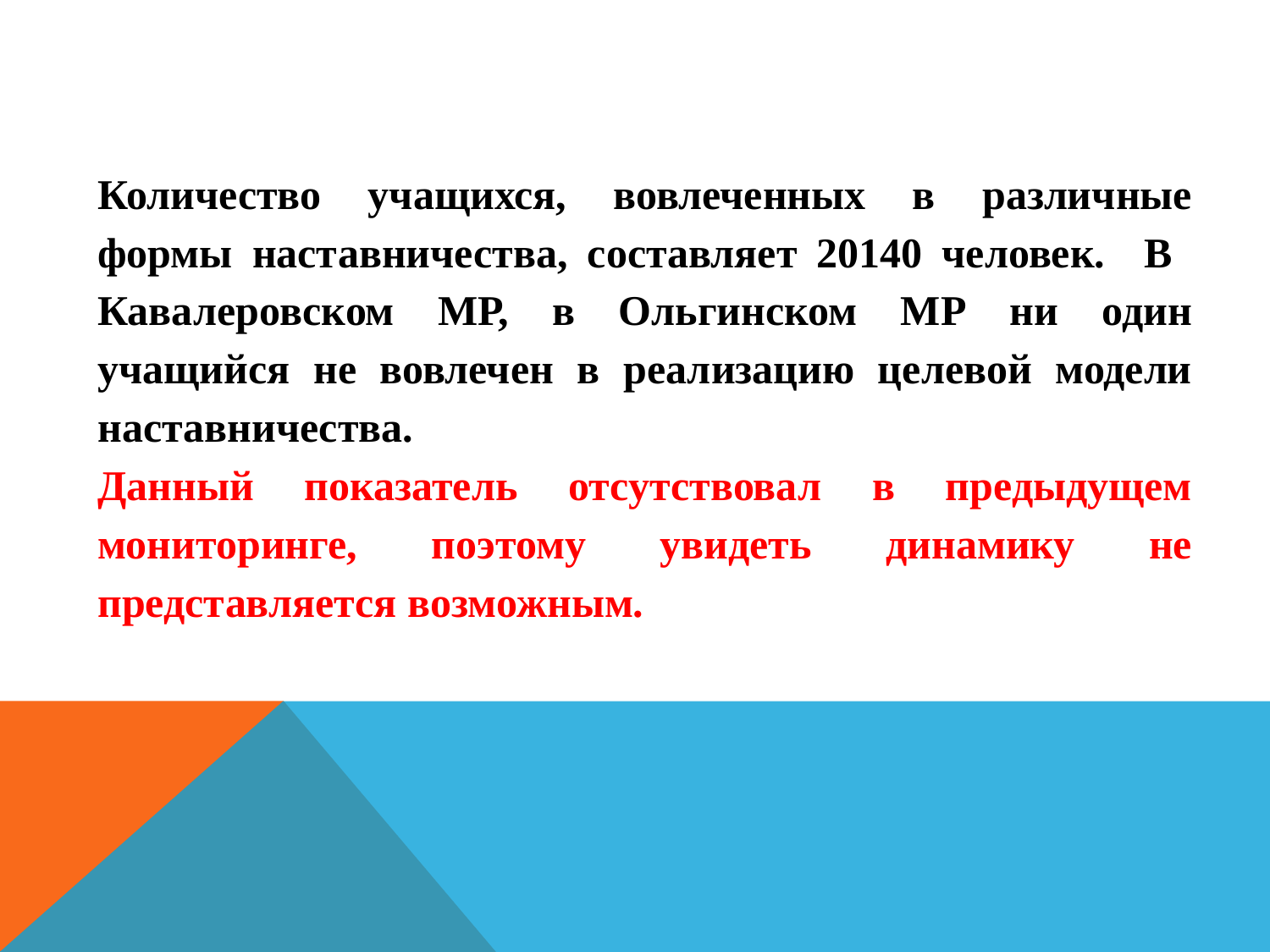

#
Количество учащихся, вовлеченных в различные формы наставничества, составляет 20140 человек.  В  Кавалеровском МР, в Ольгинском МР ни один учащийся не вовлечен в реализацию целевой модели наставничества.
Данный показатель отсутствовал в предыдущем мониторинге, поэтому увидеть динамику не представляется возможным.